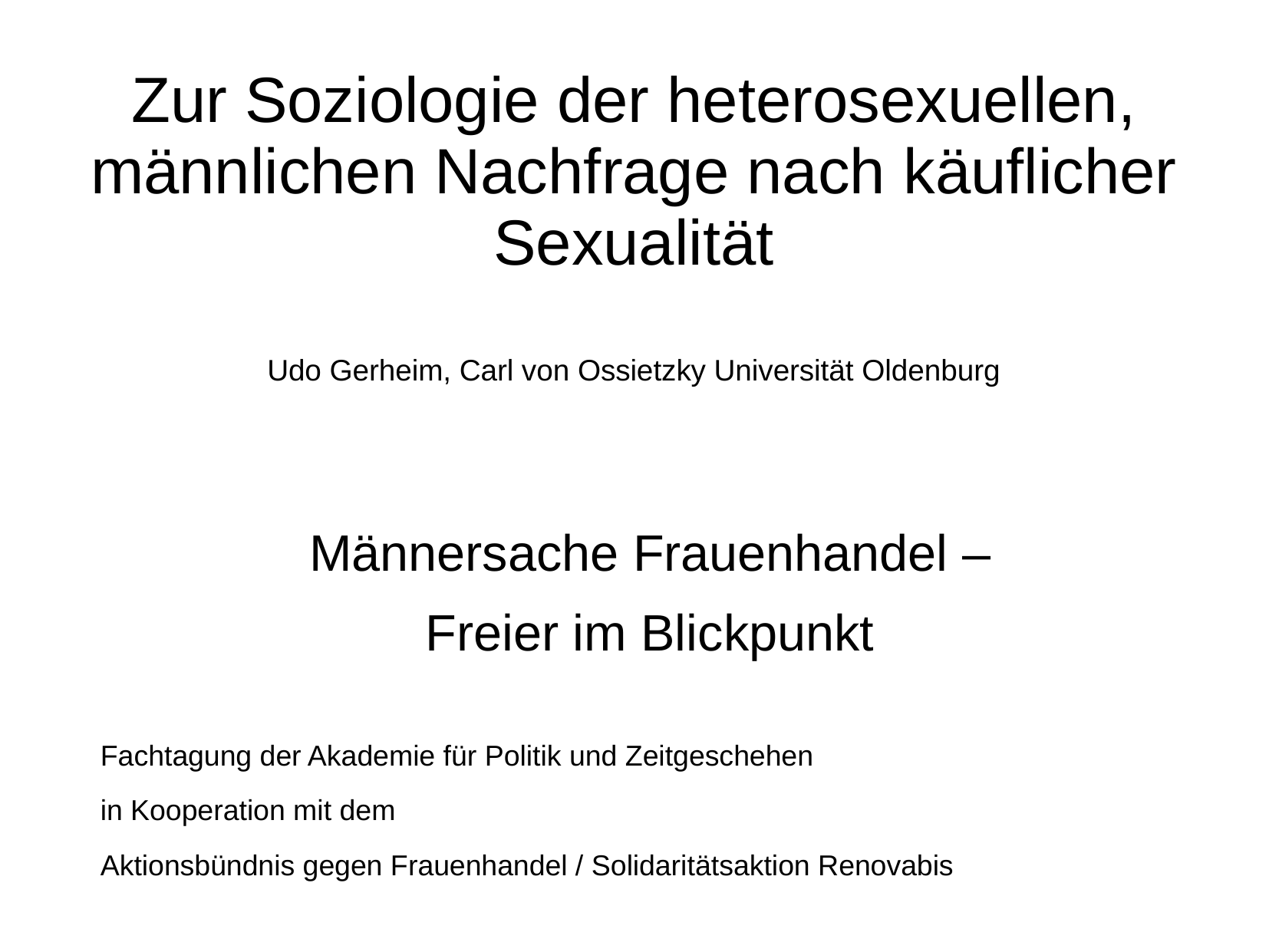

# Zur Soziologie der heterosexuellen, männlichen Nachfrage nach käuflicher Sexualität Udo Gerheim, Carl von Ossietzky Universität Oldenburg

Männersache Frauenhandel –
Freier im Blickpunkt

Fachtagung der Akademie für Politik und Zeitgeschehen
in Kooperation mit dem
Aktionsbündnis gegen Frauenhandel / Solidaritätsaktion Renovabis